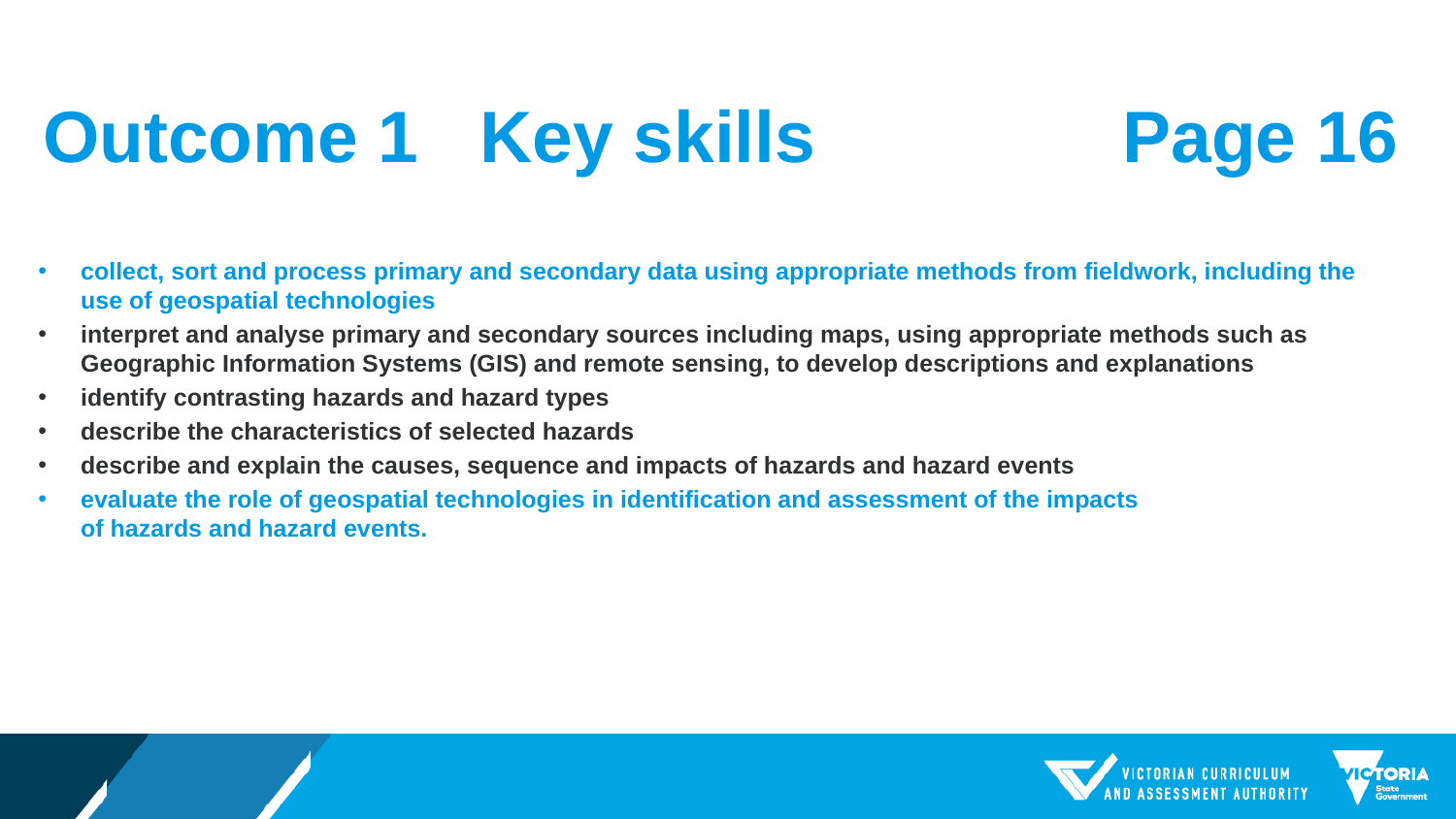

# Outcome 1	Key skills
Page 16
collect, sort and process primary and secondary data using appropriate methods from fieldwork, including the use of geospatial technologies
interpret and analyse primary and secondary sources including maps, using appropriate methods such as Geographic Information Systems (GIS) and remote sensing, to develop descriptions and explanations
identify contrasting hazards and hazard types
describe the characteristics of selected hazards
describe and explain the causes, sequence and impacts of hazards and hazard events
evaluate the role of geospatial technologies in identification and assessment of the impacts
of hazards and hazard events.